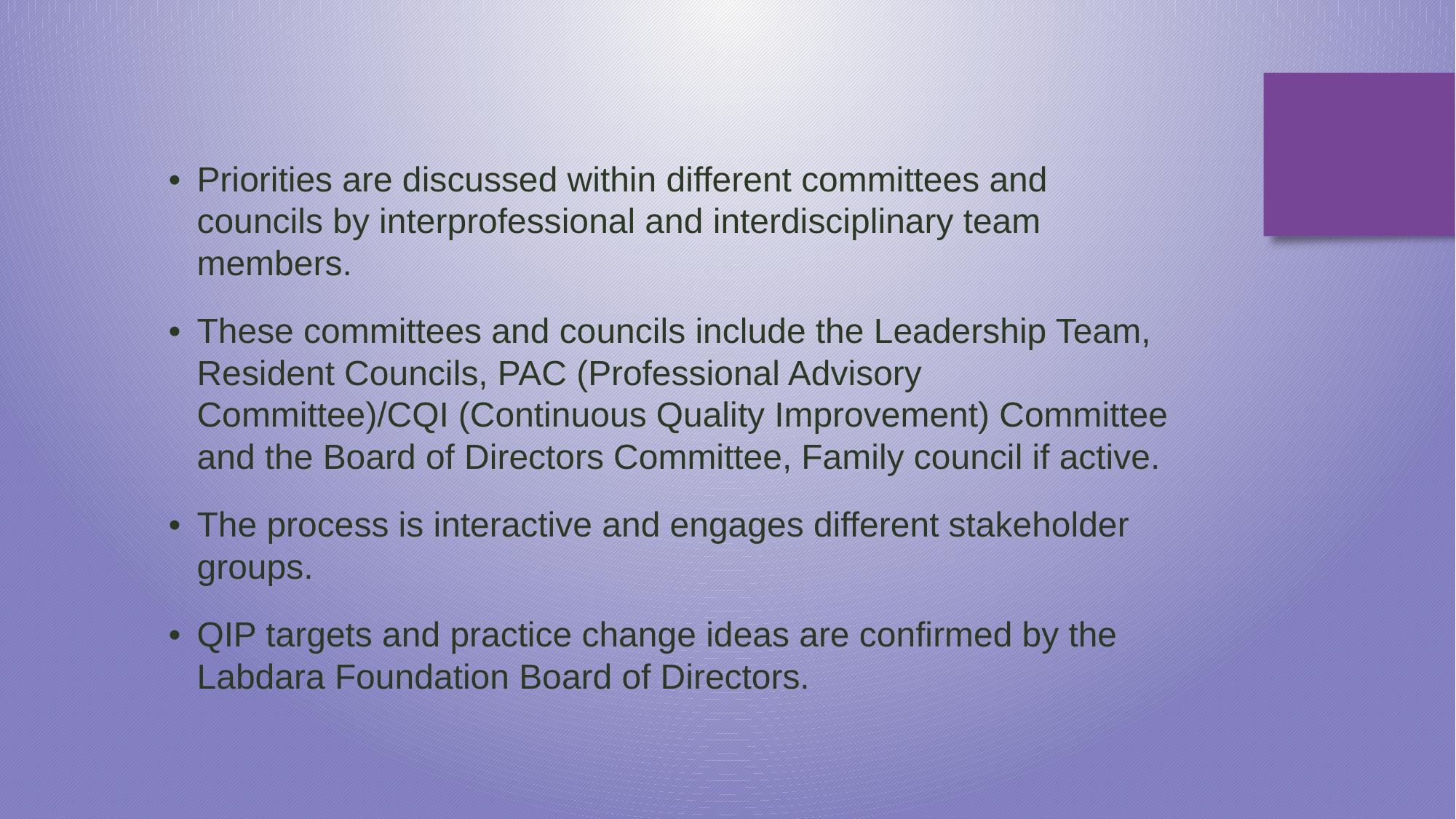

Priorities are discussed within different committees and councils by interprofessional and interdisciplinary team members.
These committees and councils include the Leadership Team, Resident Councils, PAC (Professional Advisory Committee)/CQI (Continuous Quality Improvement) Committee and the Board of Directors Committee, Family council if active.
The process is interactive and engages different stakeholder groups.
QIP targets and practice change ideas are confirmed by the Labdara Foundation Board of Directors.